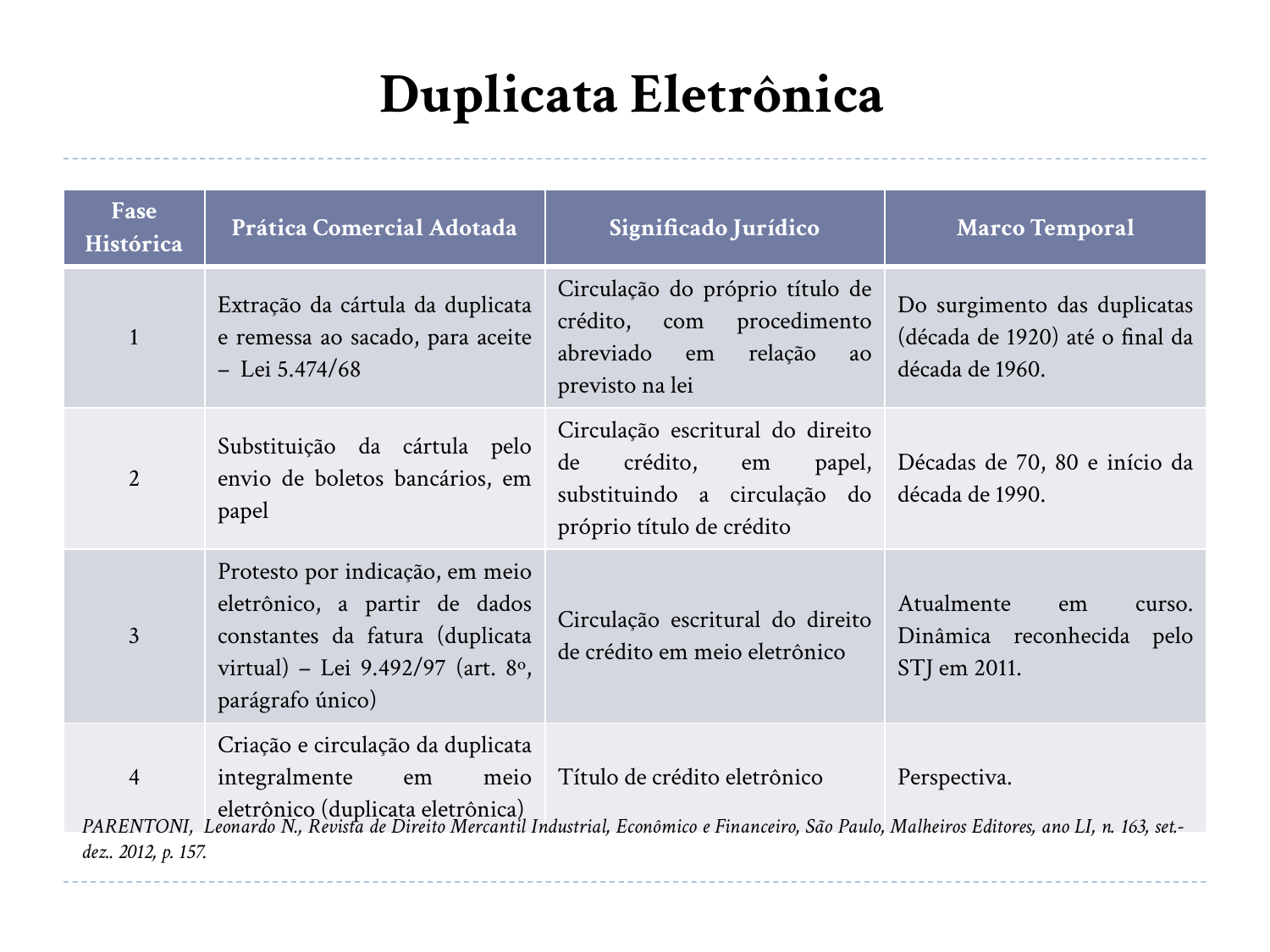

# Duplicata Eletrônica
| Fase Histórica | Prática Comercial Adotada | Significado Jurídico | Marco Temporal |
| --- | --- | --- | --- |
| 1 | Extração da cártula da duplicata e remessa ao sacado, para aceite – Lei 5.474/68 | Circulação do próprio título de crédito, com procedimento abreviado em relação ao previsto na lei | Do surgimento das duplicatas (década de 1920) até o final da década de 1960. |
| 2 | Substituição da cártula pelo envio de boletos bancários, em papel | Circulação escritural do direito de crédito, em papel, substituindo a circulação do próprio título de crédito | Décadas de 70, 80 e início da década de 1990. |
| 3 | Protesto por indicação, em meio eletrônico, a partir de dados constantes da fatura (duplicata virtual) – Lei 9.492/97 (art. 8º, parágrafo único) | Circulação escritural do direito de crédito em meio eletrônico | Atualmente em curso. Dinâmica reconhecida pelo STJ em 2011. |
| 4 | Criação e circulação da duplicata integralmente em meio eletrônico (duplicata eletrônica) | Título de crédito eletrônico | Perspectiva. |
PARENTONI,  Leonardo N., Revista de Direito Mercantil Industrial, Econômico e Financeiro, São Paulo, Malheiros Editores, ano LI, n. 163, set.-dez.. 2012, p. 157.